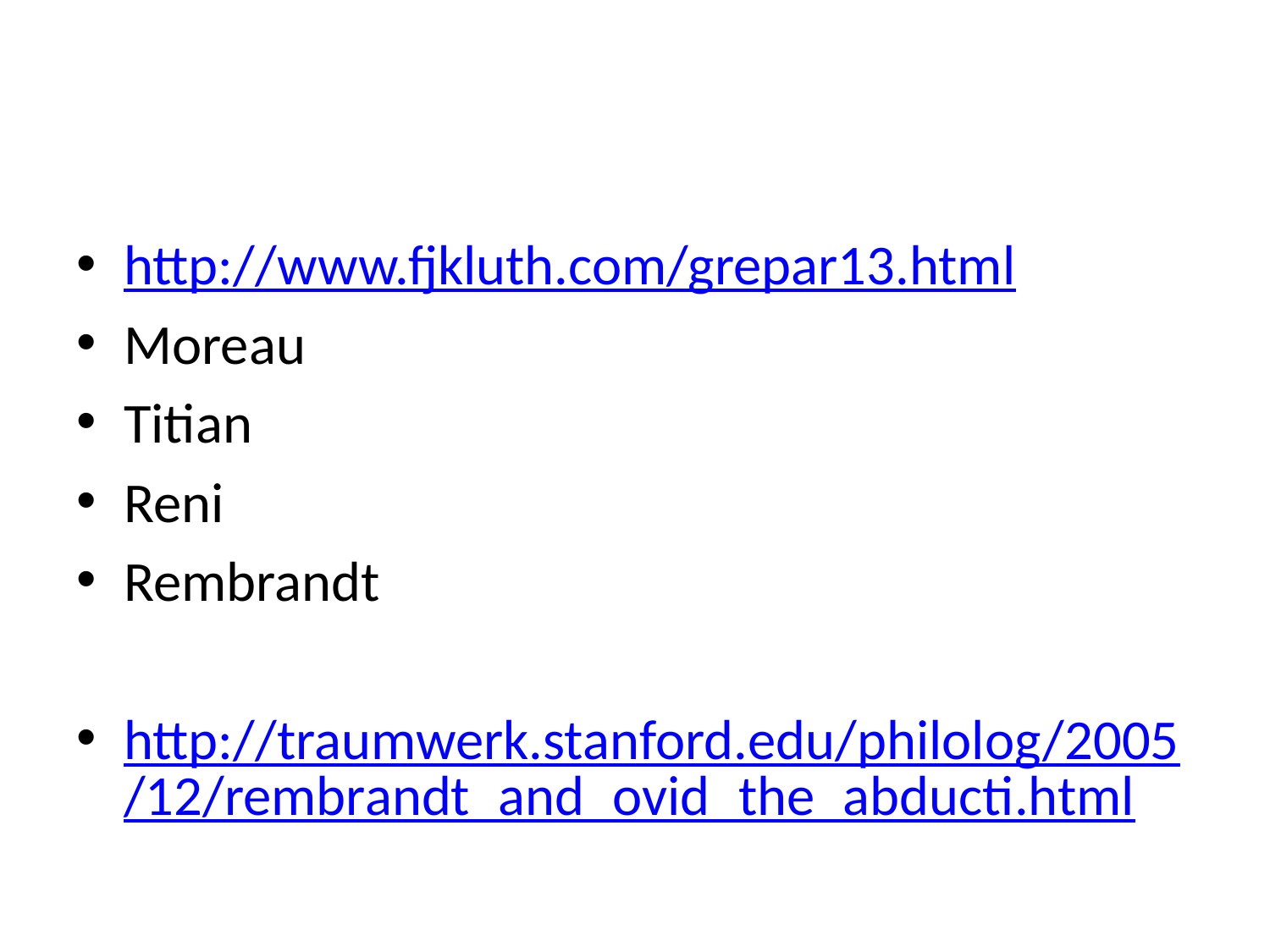

#
http://www.fjkluth.com/grepar13.html
Moreau
Titian
Reni
Rembrandt

http://traumwerk.stanford.edu/philolog/2005/12/rembrandt_and_ovid_the_abducti.html